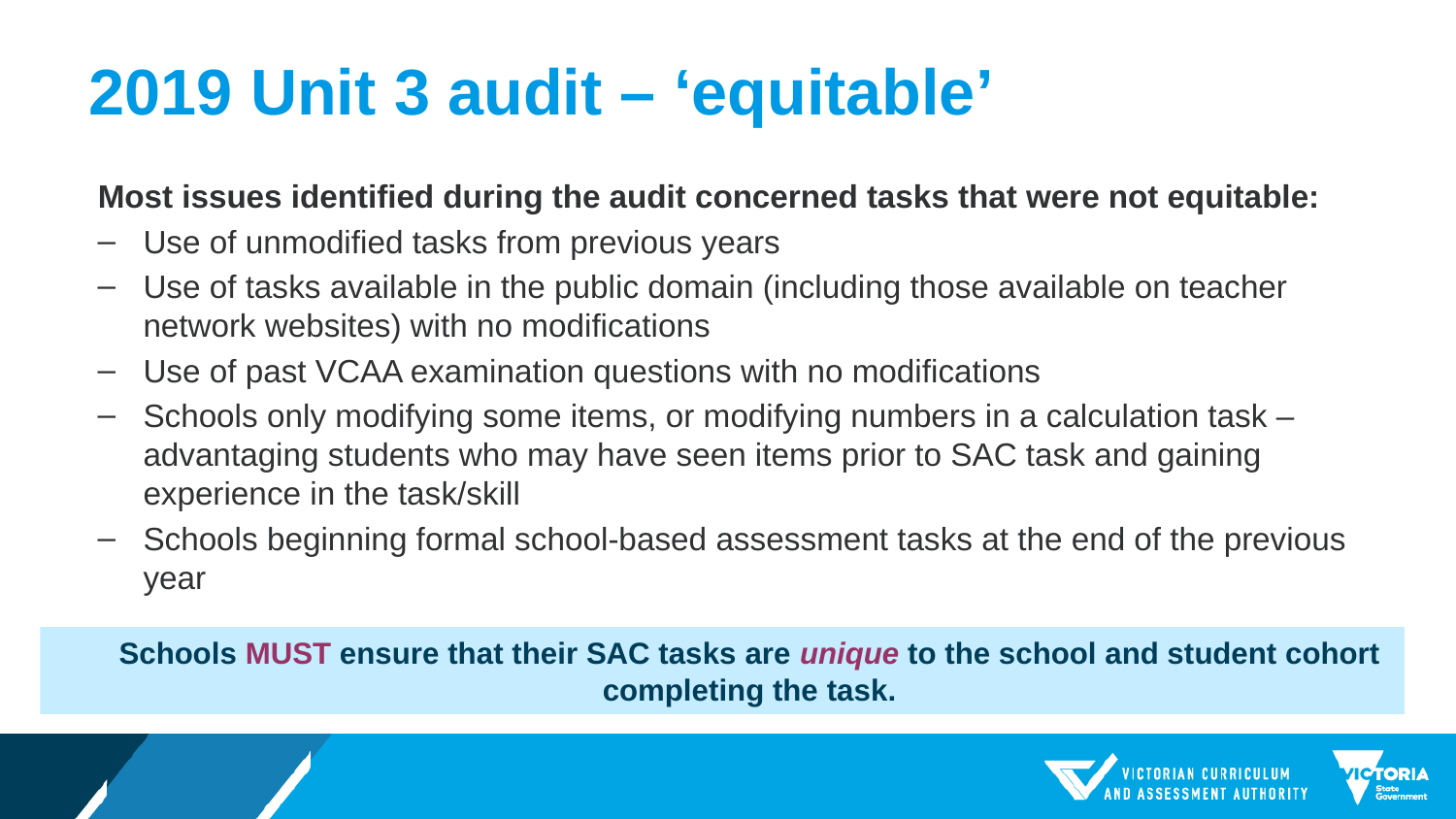

# 2019 Unit 3 audit – ‘equitable’
Most issues identified during the audit concerned tasks that were not equitable:
Use of unmodified tasks from previous years
Use of tasks available in the public domain (including those available on teacher network websites) with no modifications
Use of past VCAA examination questions with no modifications
Schools only modifying some items, or modifying numbers in a calculation task – advantaging students who may have seen items prior to SAC task and gaining experience in the task/skill
Schools beginning formal school-based assessment tasks at the end of the previous year
Schools MUST ensure that their SAC tasks are unique to the school and student cohort completing the task.